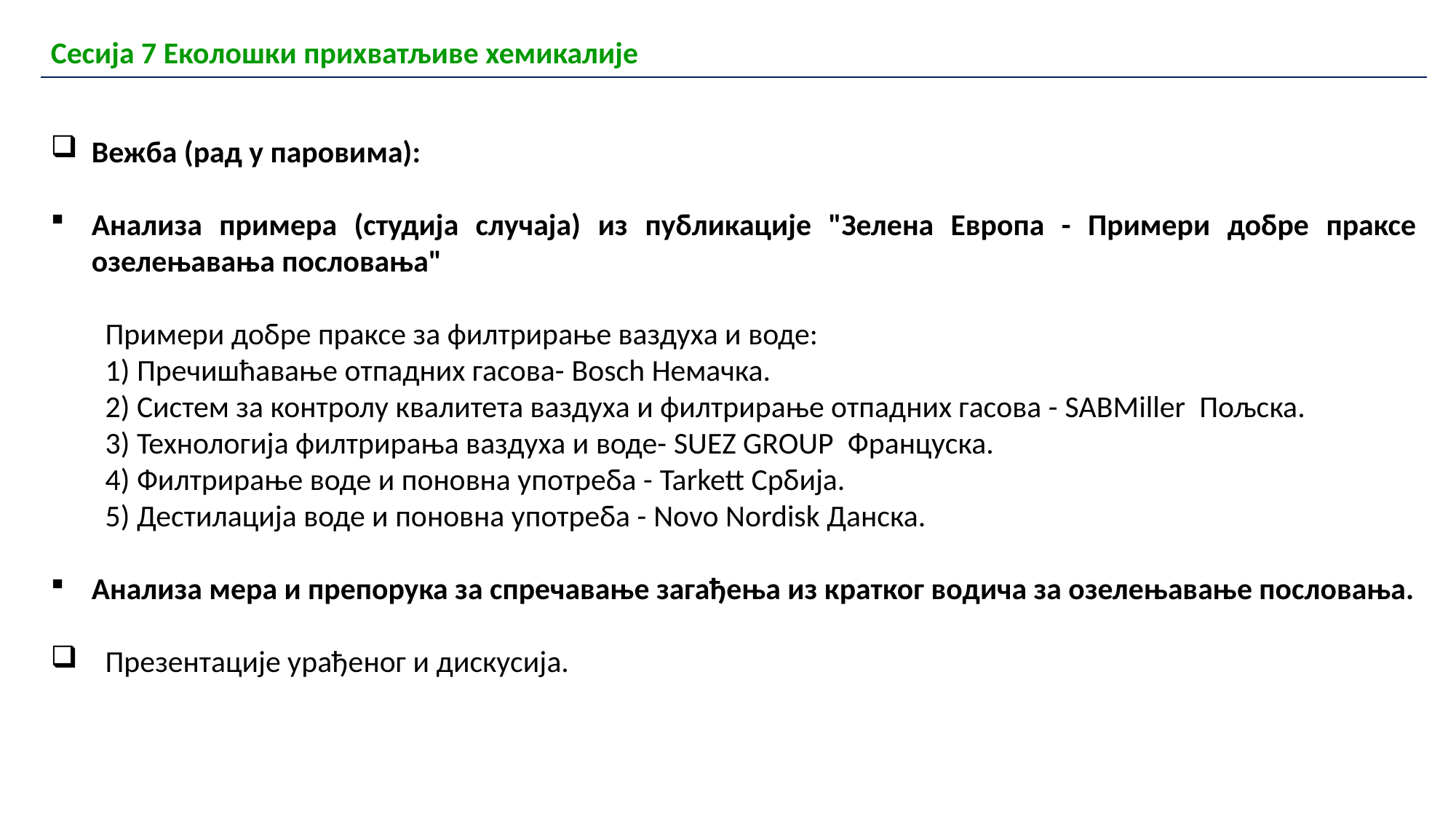

| Сесија 7 Еколошки прихватљиве хемикалије |
| --- |
Вежба (рад у паровима):

Анализа примера (студија случаја) из публикације "Зелена Европа - Примери добре праксе озелењавања пословања"

Примери добре праксе за филтрирање ваздуха и воде:
1) Пречишћавање отпадних гасова- Bosch Немачка.
2) Систем за контролу квалитета ваздуха и филтрирање отпадних гасова - SABMiller  Пољска.
3) Технологија филтрирања ваздуха и воде- SUEZ GROUP  Француска.
4) Филтрирање воде и поновна употреба - Tarkett Србија.
5) Дестилација воде и поновна употреба - Novo Nordisk Данска.

Анализа мера и препорука за спречавање загађења из кратког водича за озелењавање пословања.

Презентације урађеног и дискусија.